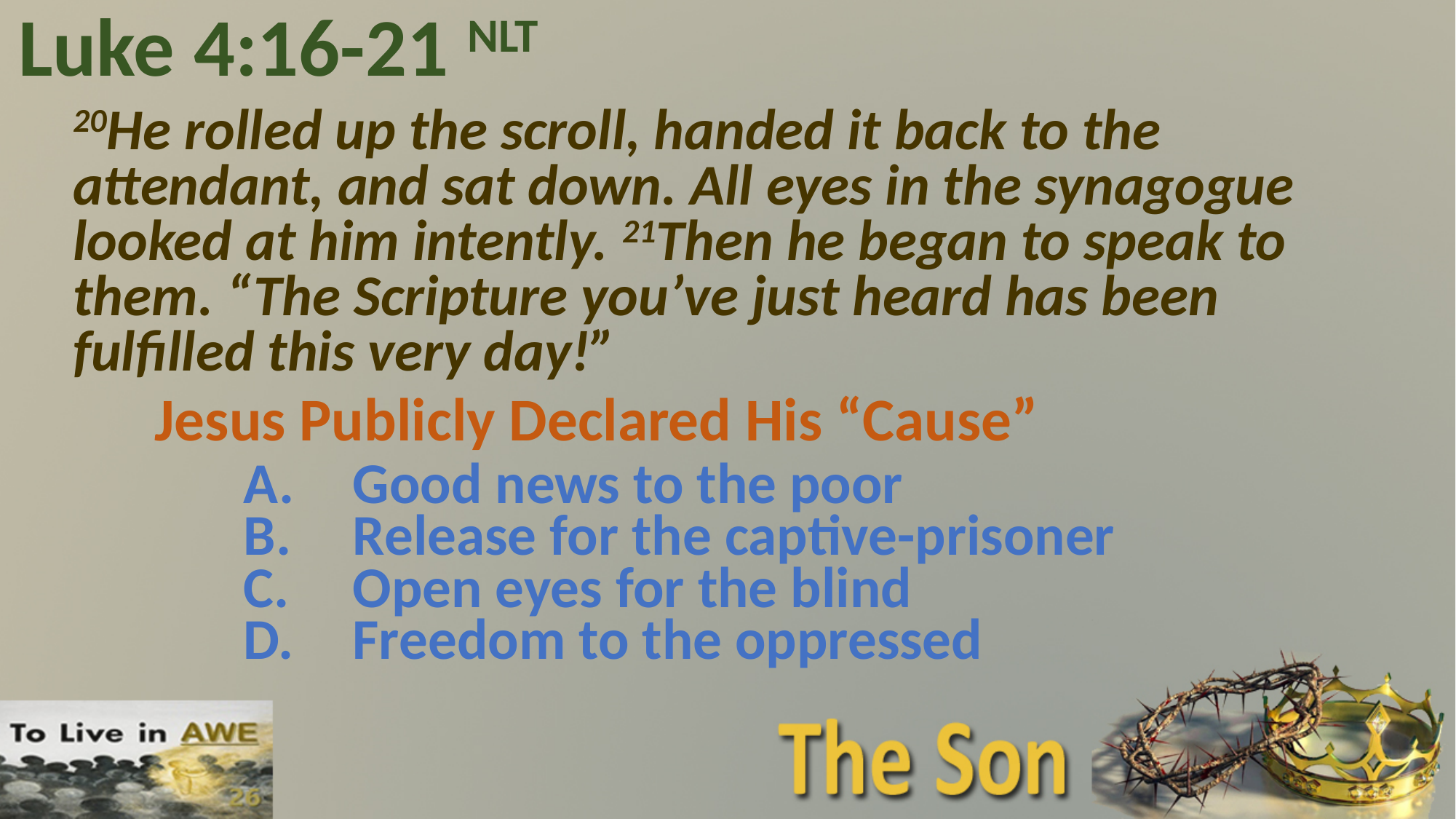

# Luke 4:16-21 NLT
20He rolled up the scroll, handed it back to the attendant, and sat down. All eyes in the synagogue looked at him intently. 21Then he began to speak to them. “The Scripture you’ve just heard has been fulfilled this very day!”
	Jesus Publicly Declared His “Cause”
A.	Good news to the poor
B.	Release for the captive-prisoner
C.	Open eyes for the blind
D.	Freedom to the oppressed